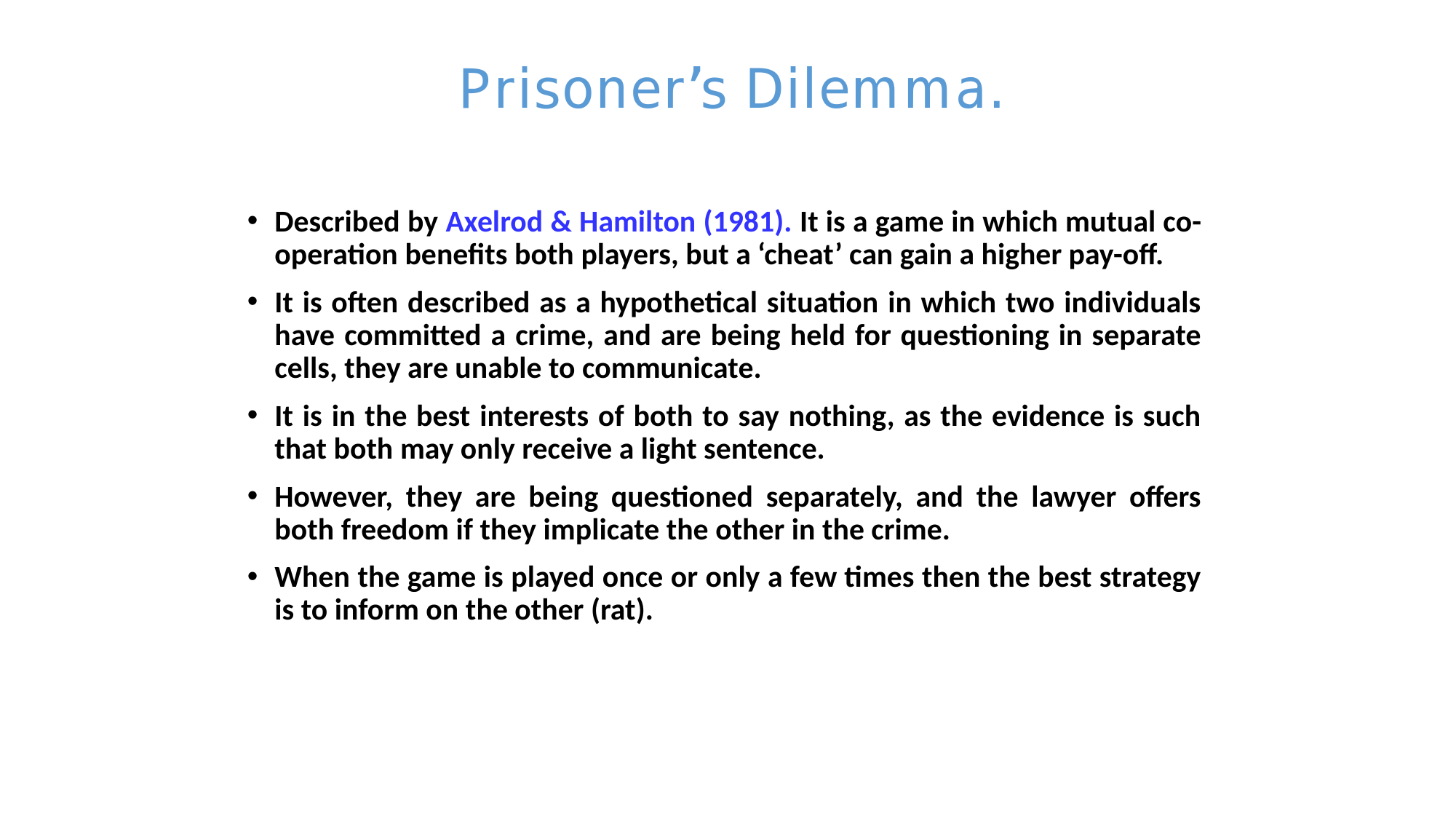

# Prisoner’s Dilemma.
Described by Axelrod & Hamilton (1981). It is a game in which mutual co-operation benefits both players, but a ‘cheat’ can gain a higher pay-off.
It is often described as a hypothetical situation in which two individuals have committed a crime, and are being held for questioning in separate cells, they are unable to communicate.
It is in the best interests of both to say nothing, as the evidence is such that both may only receive a light sentence.
However, they are being questioned separately, and the lawyer offers both freedom if they implicate the other in the crime.
When the game is played once or only a few times then the best strategy is to inform on the other (rat).